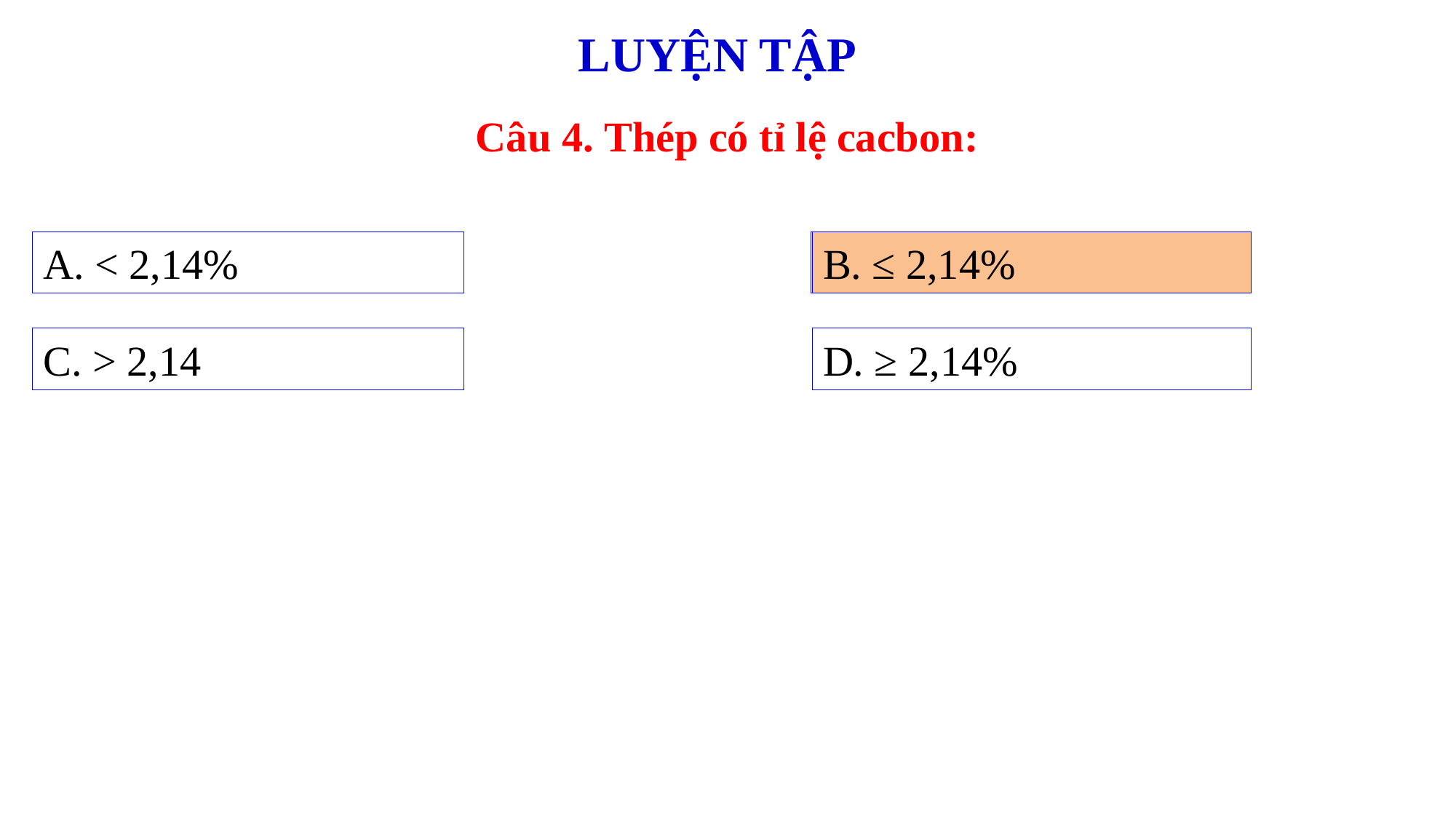

LUYỆN TẬP
Câu 4. Thép có tỉ lệ cacbon:
A. < 2,14%
B. ≤ 2,14%
B. ≤ 2,14%
C. > 2,14
D. ≥ 2,14%